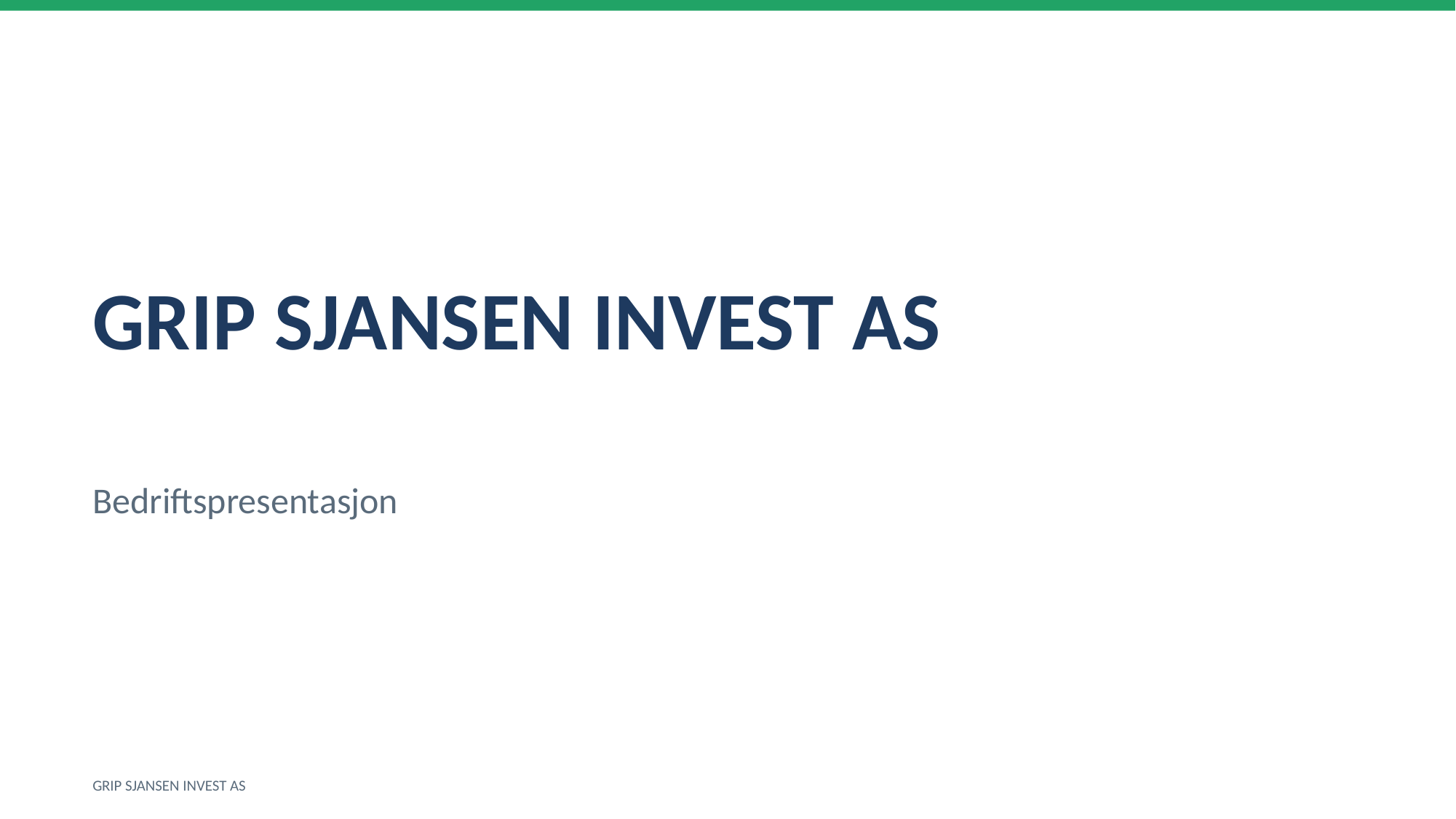

GRIP SJANSEN INVEST AS
Bedriftspresentasjon
GRIP SJANSEN INVEST AS